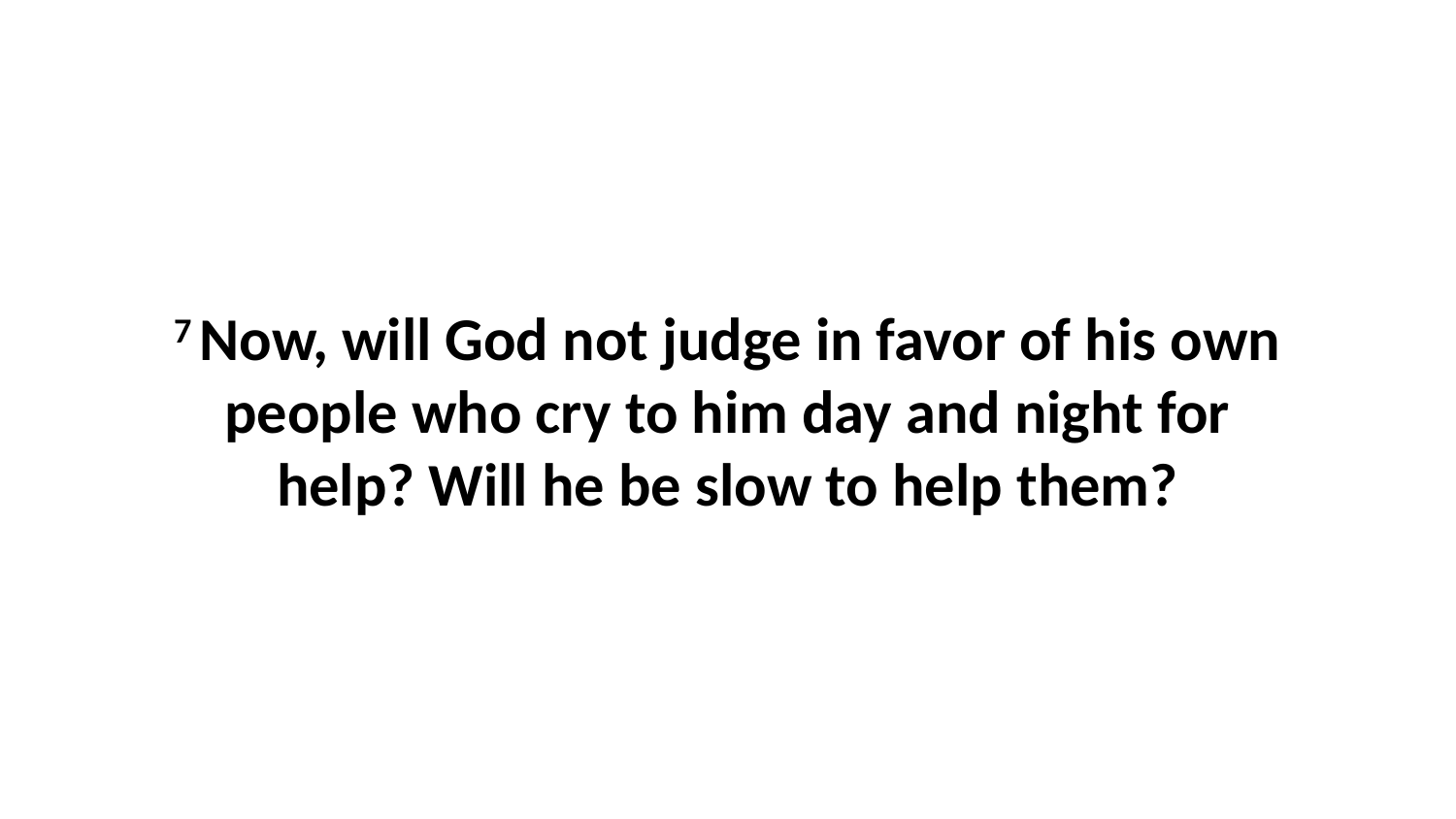

7 Now, will God not judge in favor of his own people who cry to him day and night for help? Will he be slow to help them?